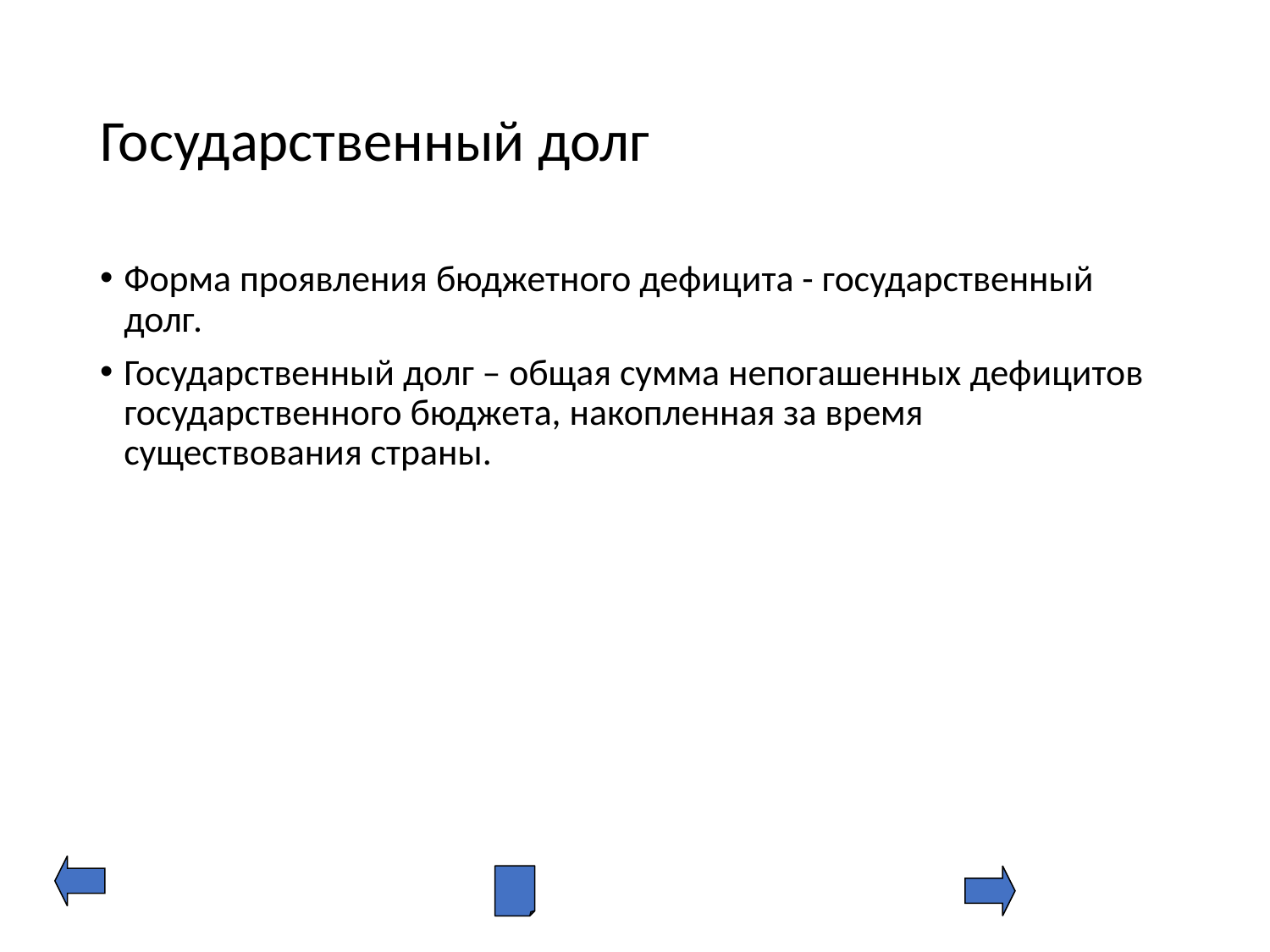

# Государственный долг
Форма проявления бюджетного дефицита - государственный долг.
Государственный долг – общая сумма непогашенных дефицитов государственного бюджета, накопленная за время существования страны.